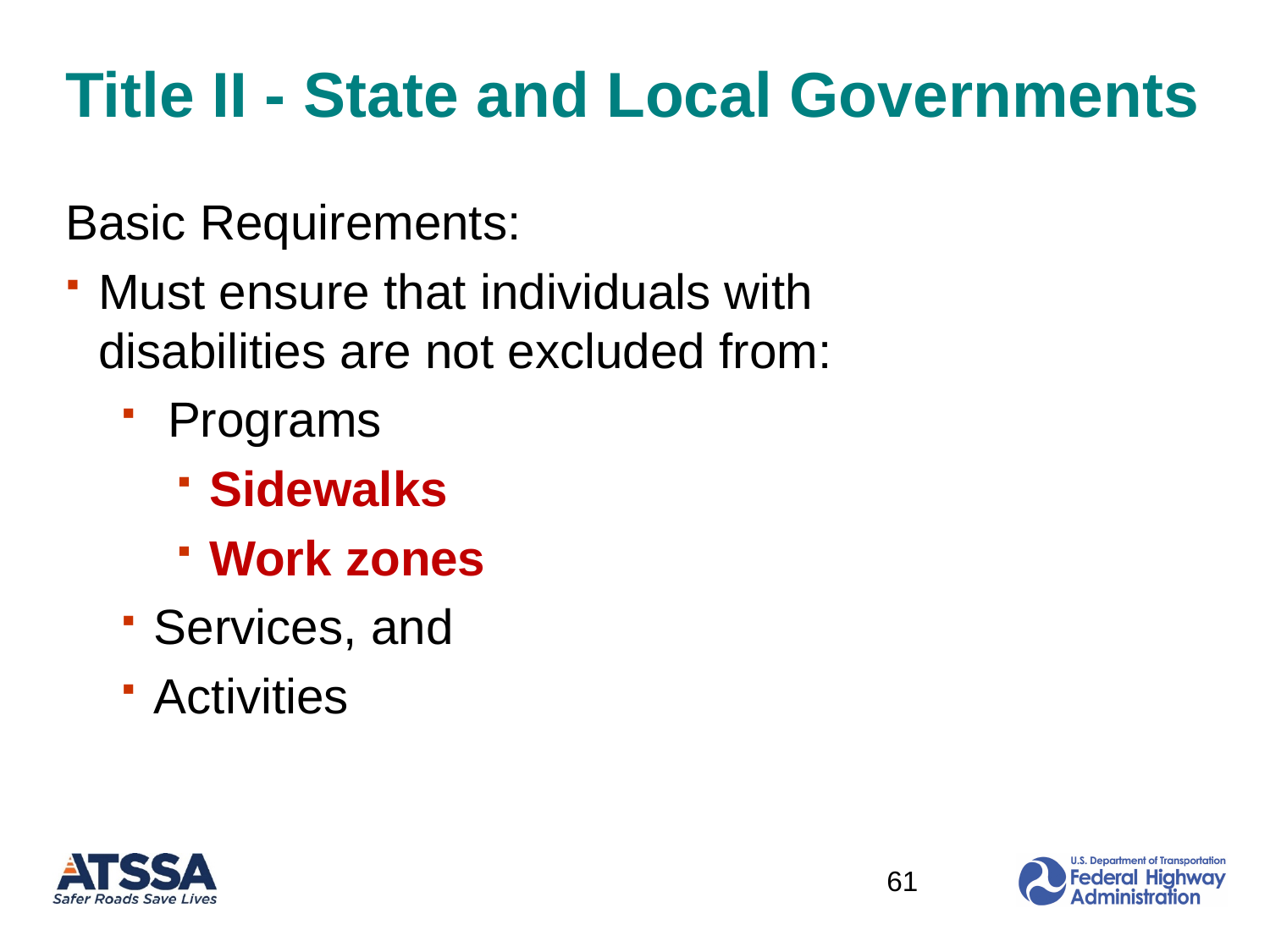

# Title II - State and Local Governments
Basic Requirements:
Must ensure that individuals with disabilities are not excluded from:
 Programs
Sidewalks
Work zones
Services, and
Activities